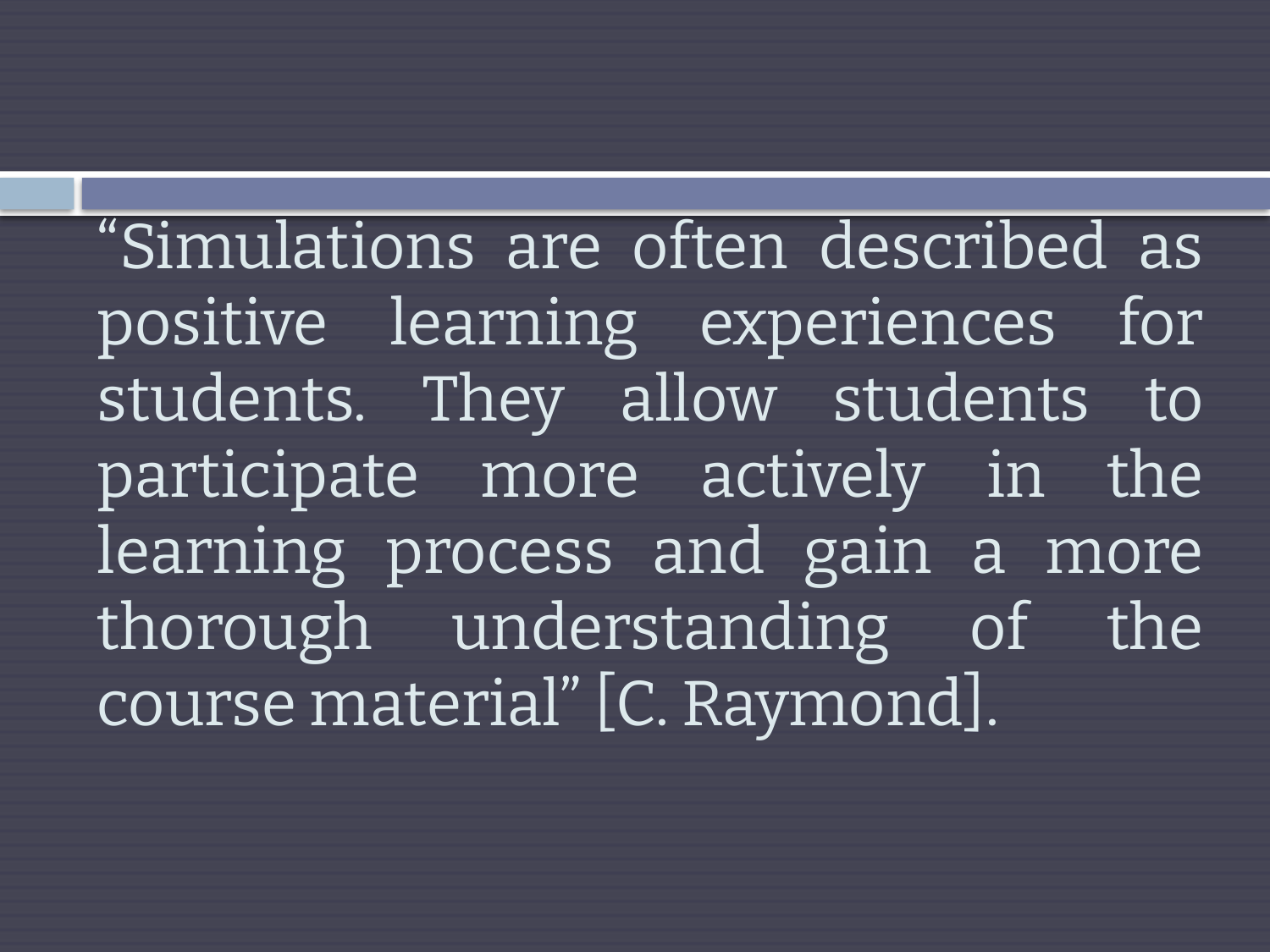

# “Simulations are often described as positive learning experiences for students. They allow students to participate more actively in the learning process and gain a more thorough understanding of the course material” [C. Raymond].